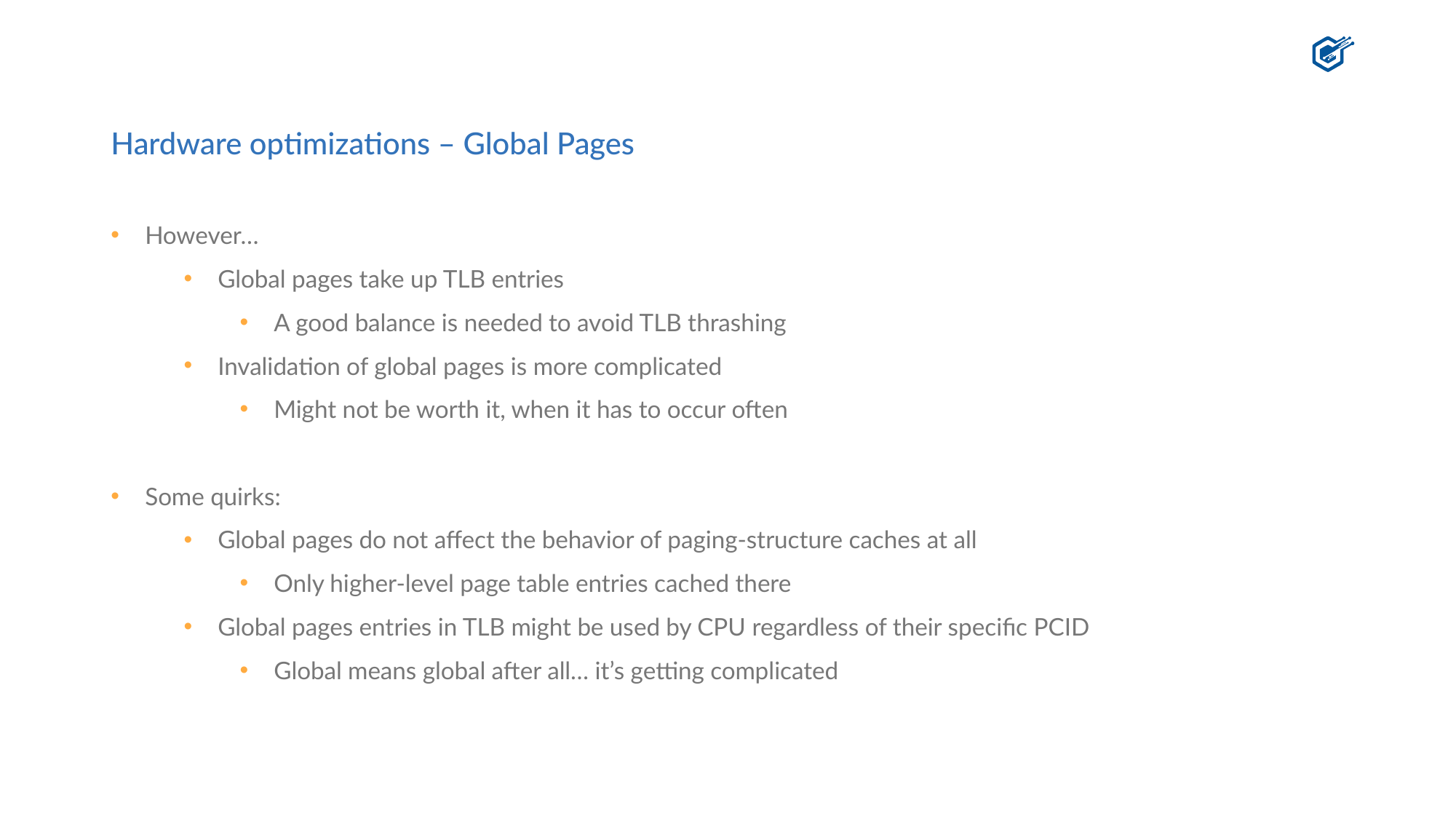

# Hardware optimizations – Global Pages
However…
Global pages take up TLB entries
A good balance is needed to avoid TLB thrashing
Invalidation of global pages is more complicated
Might not be worth it, when it has to occur often

Some quirks:
Global pages do not affect the behavior of paging-structure caches at all
Only higher-level page table entries cached there
Global pages entries in TLB might be used by CPU regardless of their specific PCID
Global means global after all… it’s getting complicated